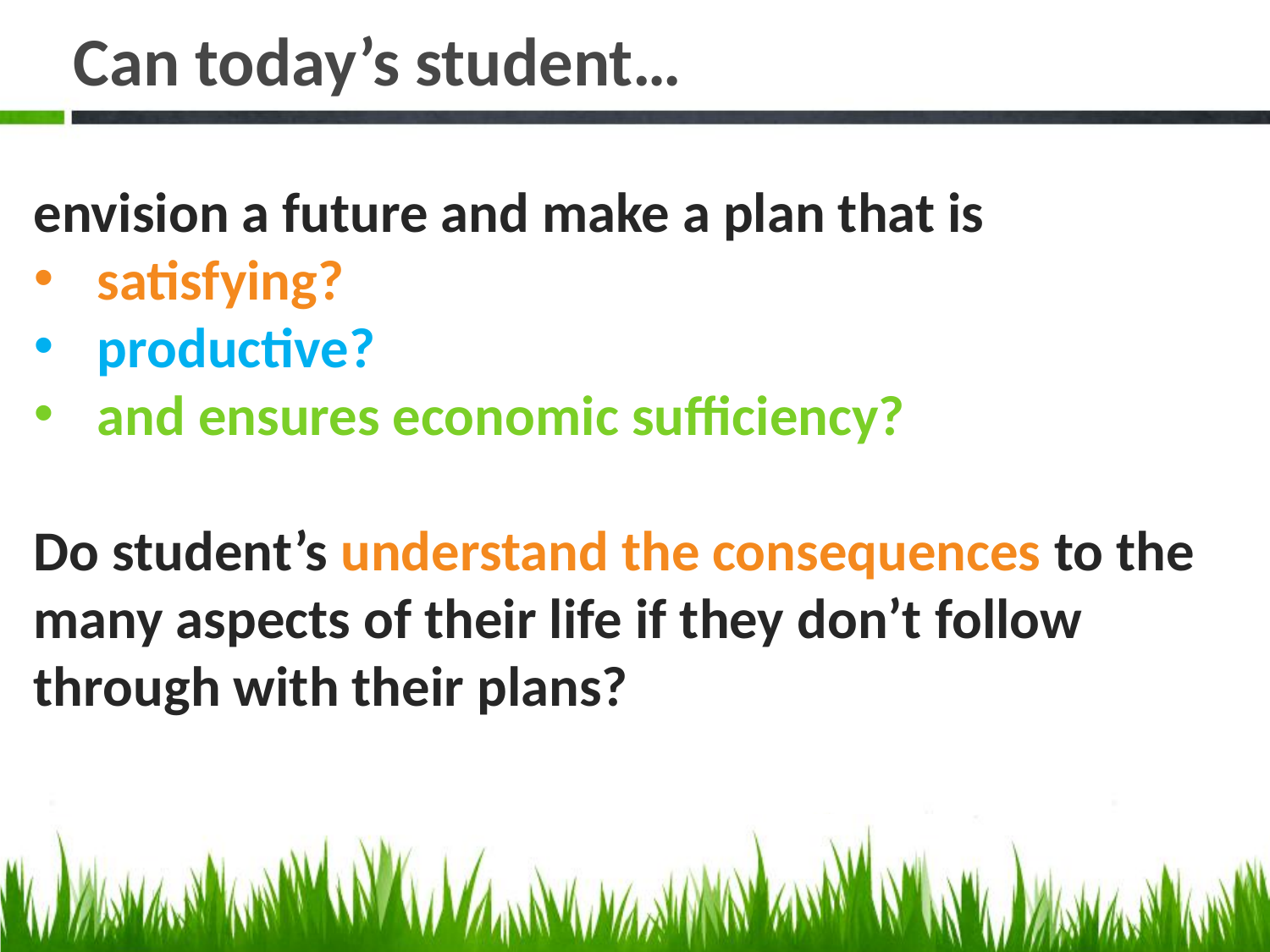

# Can today’s student…
envision a future and make a plan that is
satisfying?
productive?
and ensures economic sufficiency?

Do student’s understand the consequences to the many aspects of their life if they don’t follow through with their plans?